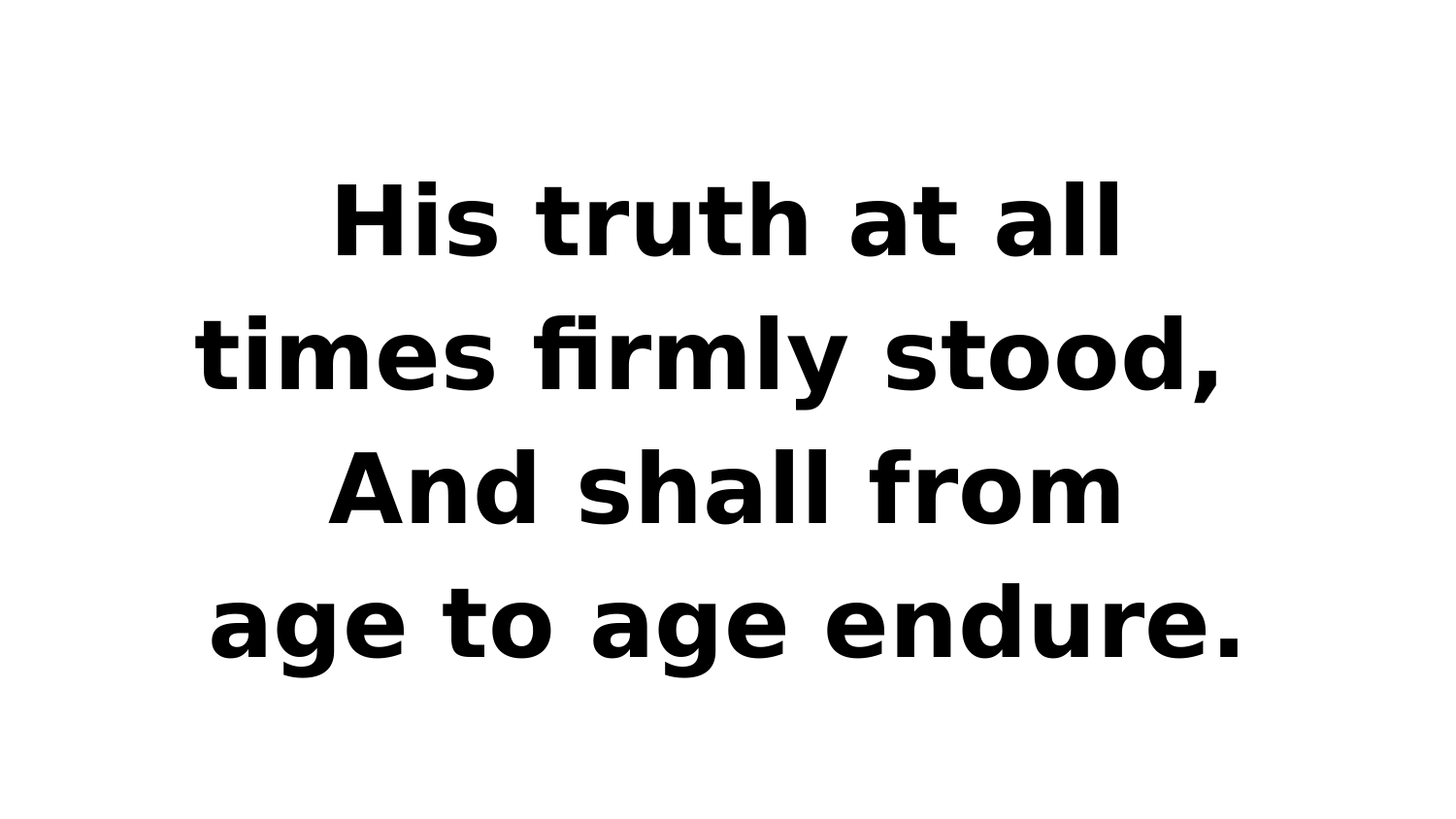

His truth at all
times firmly stood,
And shall from
age to age endure.